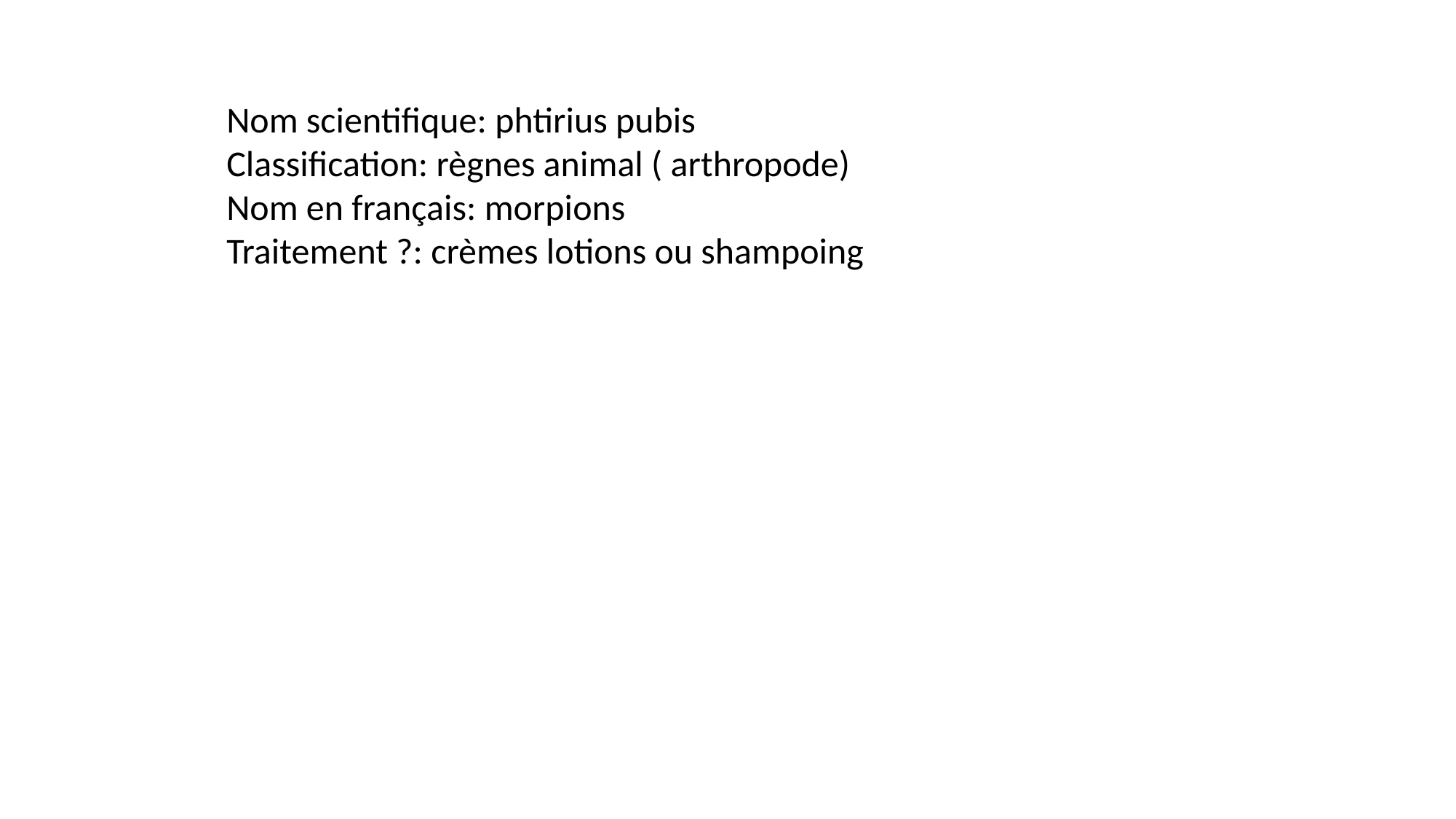

Nom scientifique: phtirius pubis
Classification: règnes animal ( arthropode)
Nom en français: morpions
Traitement ?: crèmes lotions ou shampoing